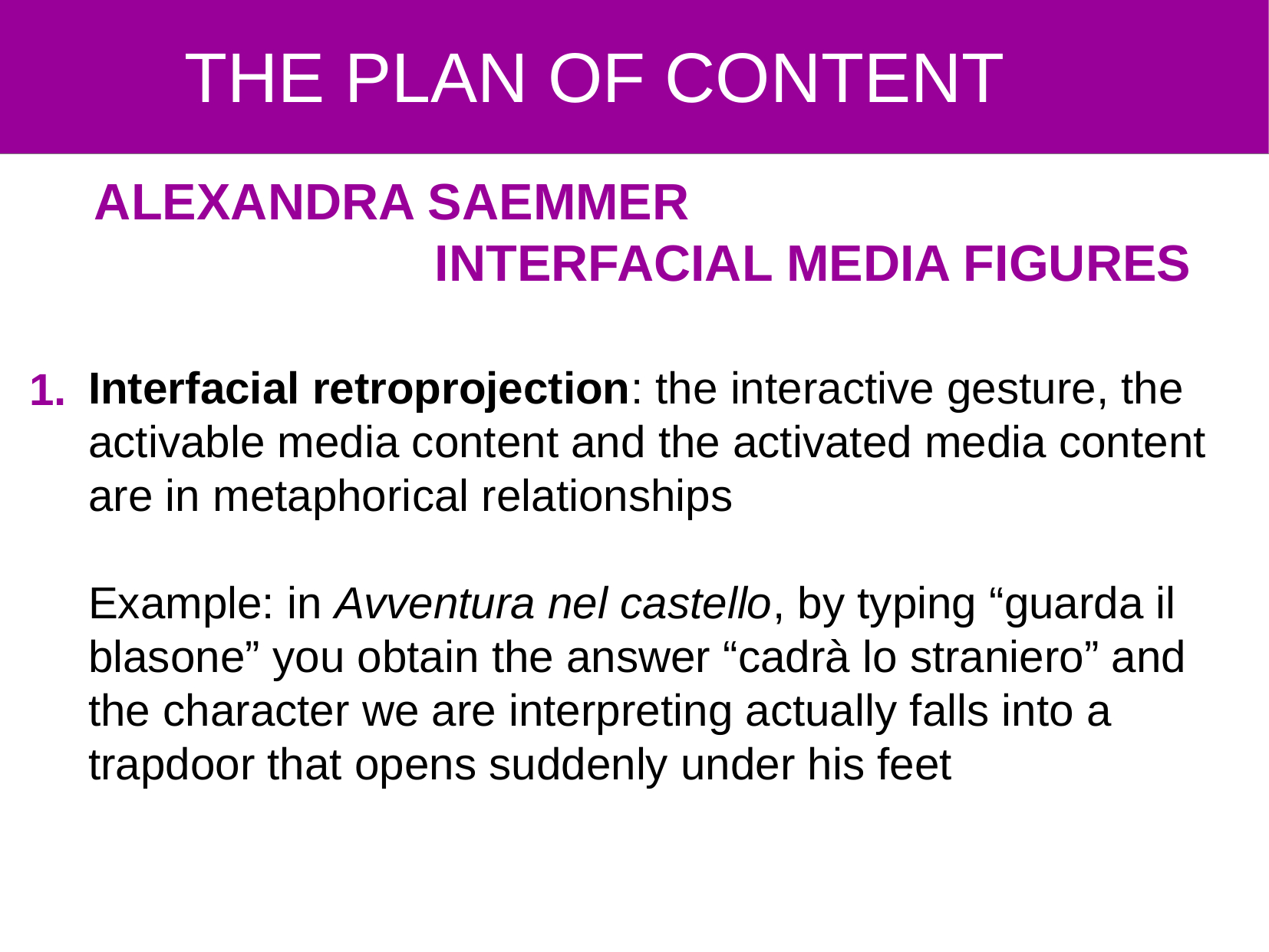

THE PLAN OF CONTENT
ALEXANDRA SAEMMER
                        INTERFACIAL MEDIA FIGURES

Interfacial retroprojection: the interactive gesture, the activable media content and the activated media content are in metaphorical relationships

Example: in Avventura nel castello, by typing “guarda il blasone” you obtain the answer “cadrà lo straniero” and the character we are interpreting actually falls into a trapdoor that opens suddenly under his feet

1.